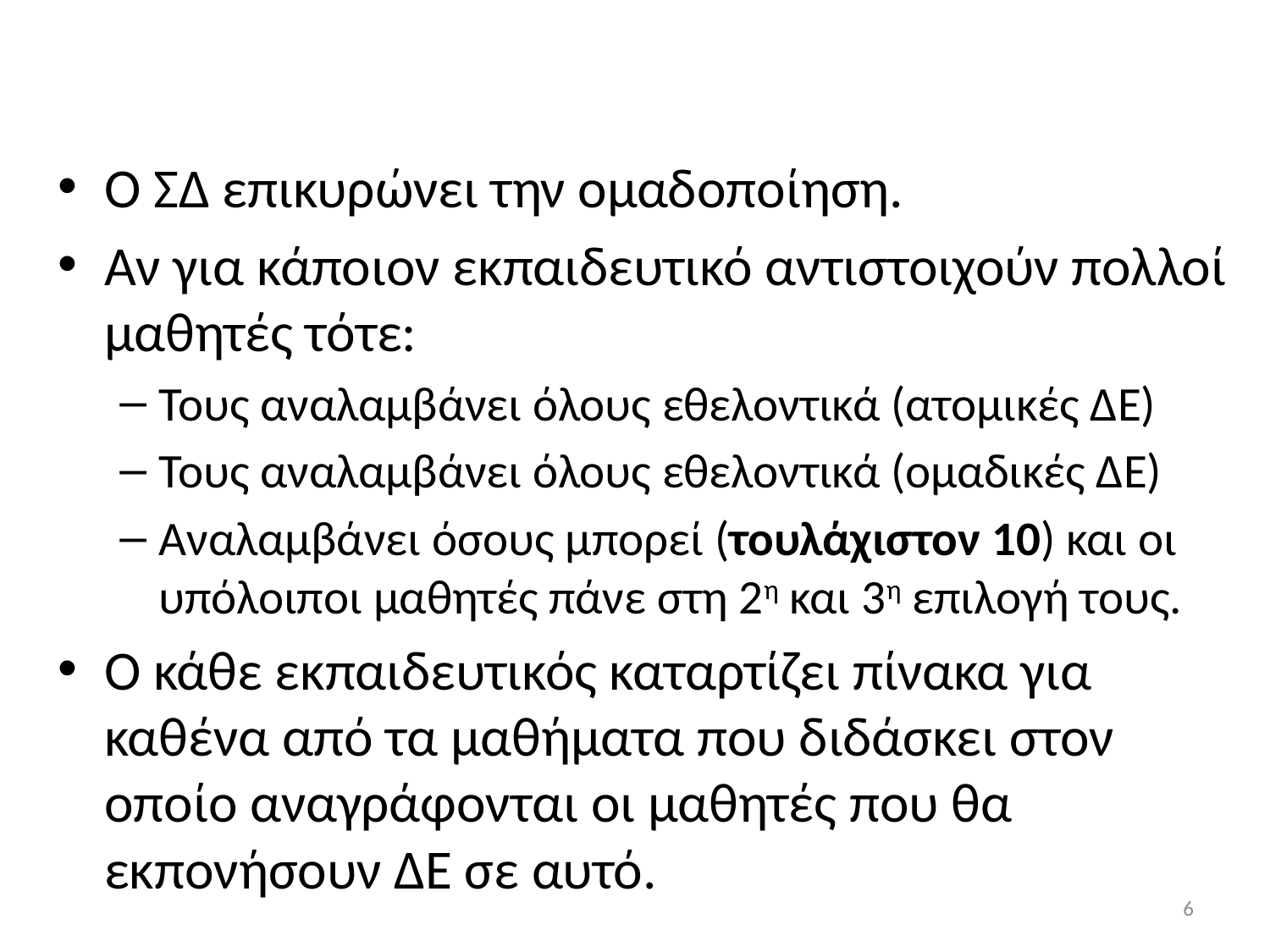

Ο ΣΔ επικυρώνει την ομαδοποίηση.
Αν για κάποιον εκπαιδευτικό αντιστοιχούν πολλοί μαθητές τότε:
Τους αναλαμβάνει όλους εθελοντικά (ατομικές ΔΕ)
Τους αναλαμβάνει όλους εθελοντικά (ομαδικές ΔΕ)
Αναλαμβάνει όσους μπορεί (τουλάχιστον 10) και οι υπόλοιποι μαθητές πάνε στη 2η και 3η επιλογή τους.
Ο κάθε εκπαιδευτικός καταρτίζει πίνακα για καθένα από τα μαθήματα που διδάσκει στον οποίο αναγράφονται οι μαθητές που θα εκπονήσουν ΔΕ σε αυτό.

6